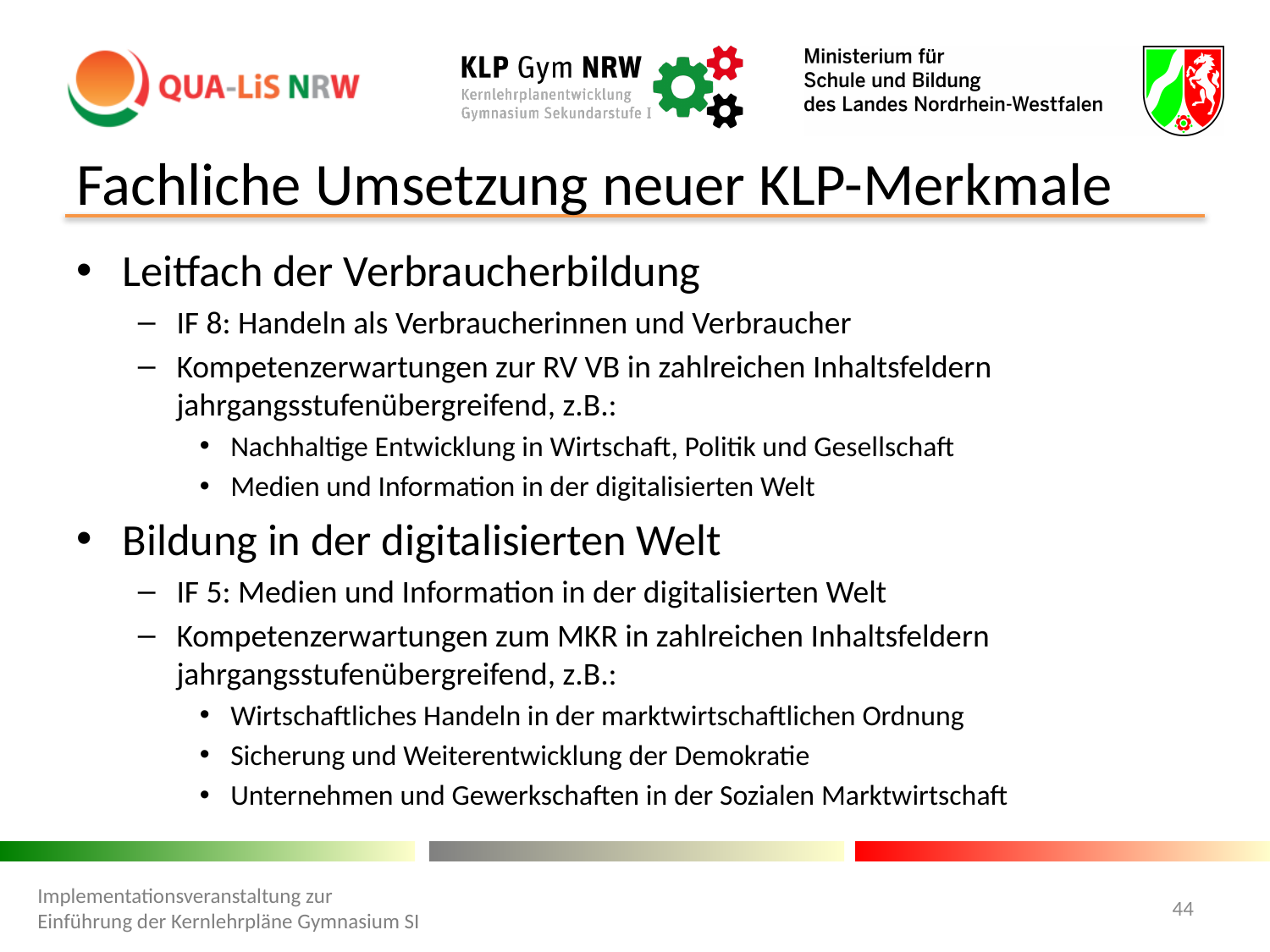

# Fachliche Umsetzung neuer KLP-Merkmale
Leitfach der Verbraucherbildung
IF 8: Handeln als Verbraucherinnen und Verbraucher
Kompetenzerwartungen zur RV VB in zahlreichen Inhaltsfeldern jahrgangsstufenübergreifend, z.B.:
Nachhaltige Entwicklung in Wirtschaft, Politik und Gesellschaft
Medien und Information in der digitalisierten Welt
Bildung in der digitalisierten Welt
IF 5: Medien und Information in der digitalisierten Welt
Kompetenzerwartungen zum MKR in zahlreichen Inhaltsfeldern jahrgangsstufenübergreifend, z.B.:
Wirtschaftliches Handeln in der marktwirtschaftlichen Ordnung
Sicherung und Weiterentwicklung der Demokratie
Unternehmen und Gewerkschaften in der Sozialen Marktwirtschaft

Implementationsveranstaltung zur Einführung der Kernlehrpläne Gymnasium SI
44